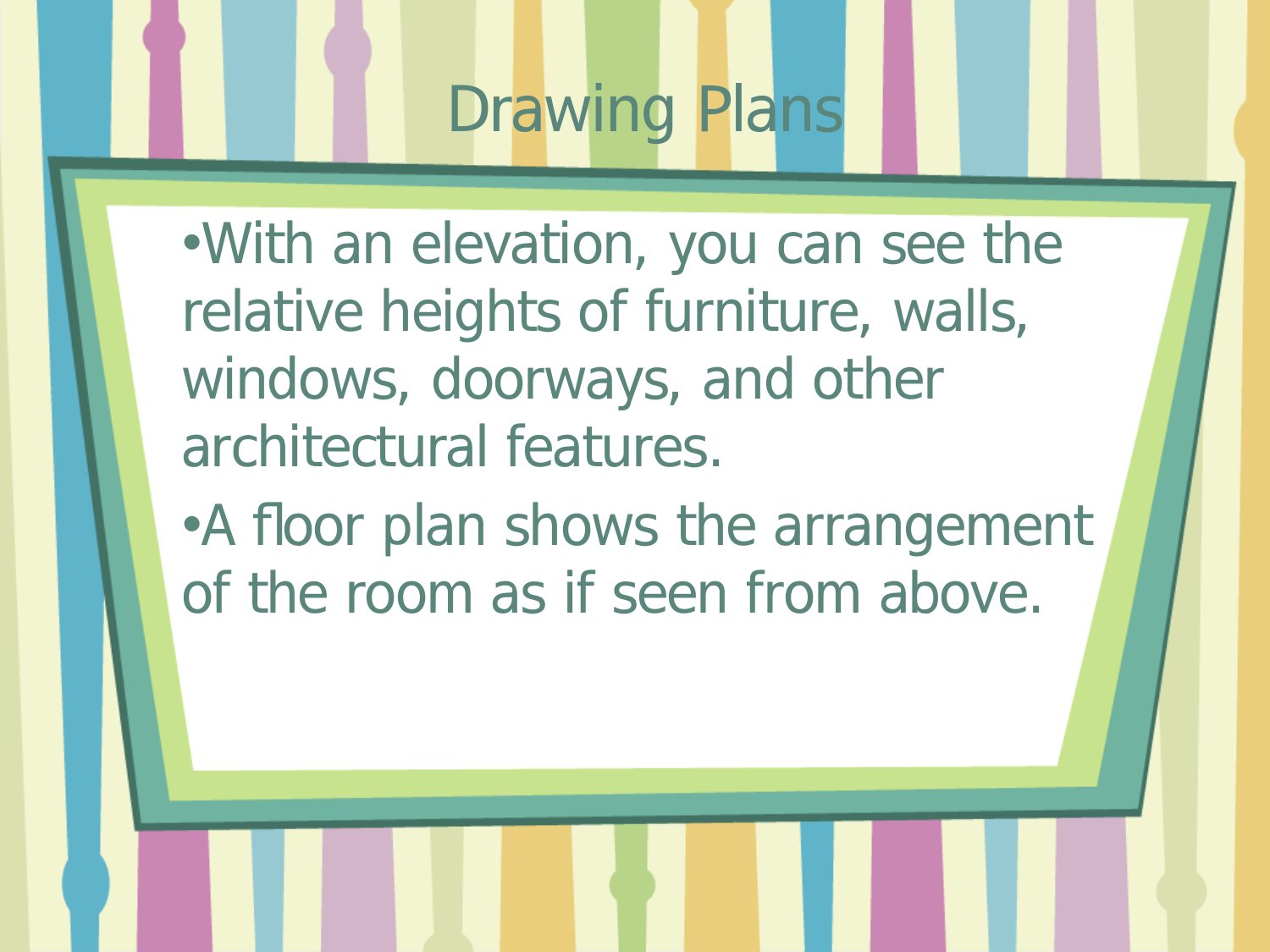

# Drawing Plans
With an elevation, you can see the relative heights of furniture, walls, windows, doorways, and other architectural features.
A floor plan shows the arrangement of the room as if seen from above.